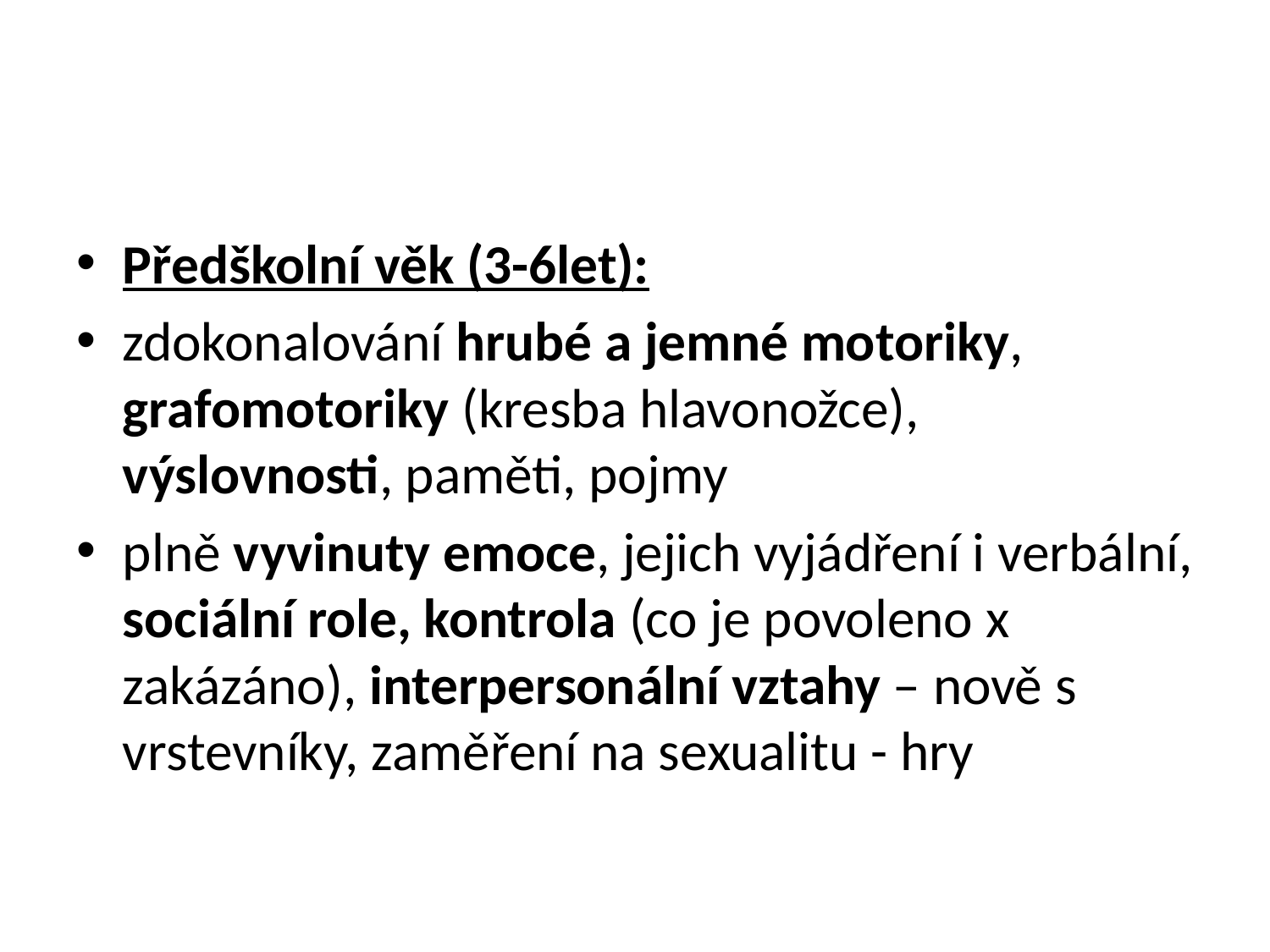

#
Předškolní věk (3-6let):
zdokonalování hrubé a jemné motoriky, grafomotoriky (kresba hlavonožce), výslovnosti, paměti, pojmy
plně vyvinuty emoce, jejich vyjádření i verbální, sociální role, kontrola (co je povoleno x zakázáno), interpersonální vztahy – nově s vrstevníky, zaměření na sexualitu - hry